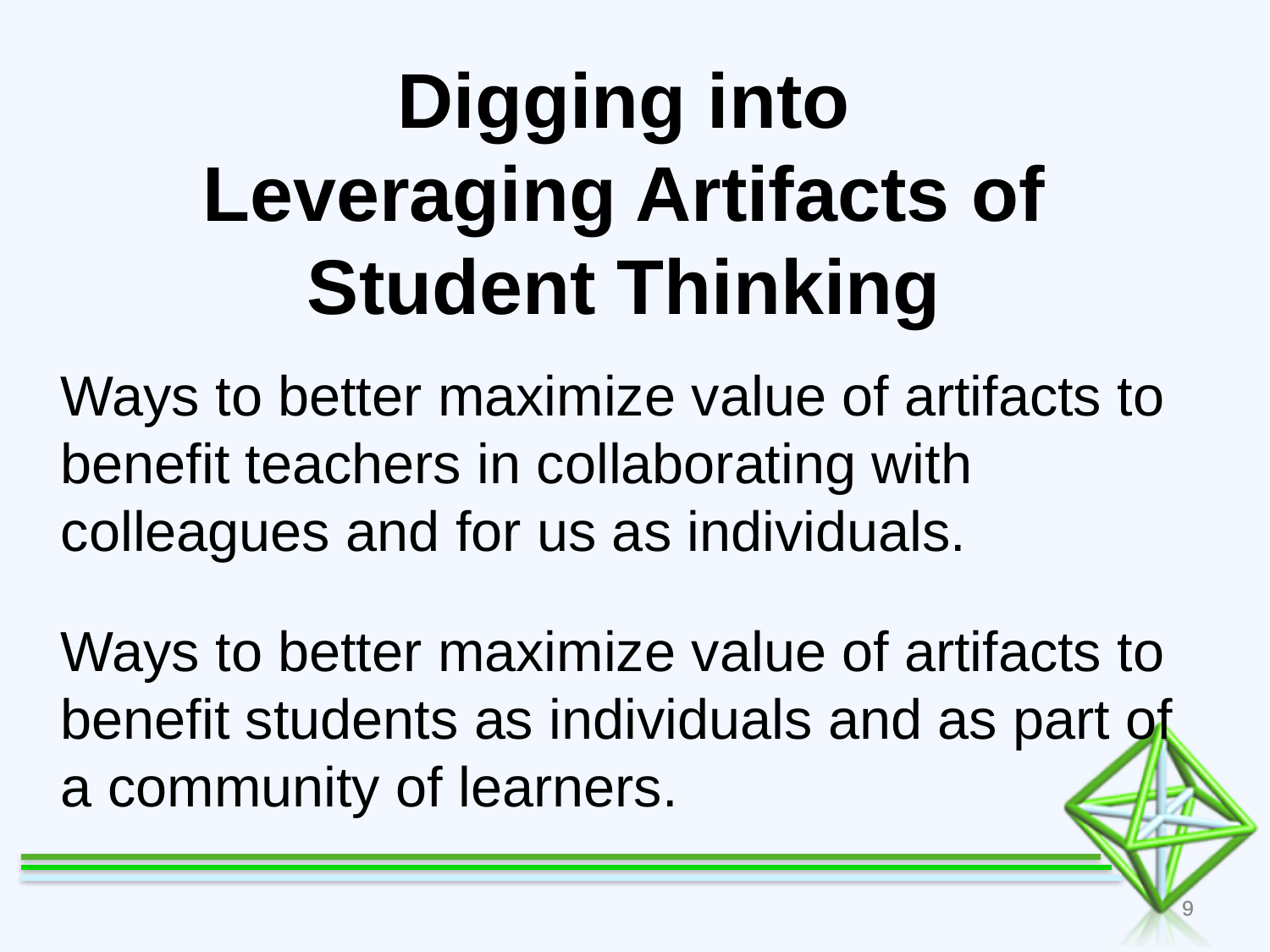

Digging into
Leveraging Artifacts of
Student Thinking
Ways to better maximize value of artifacts to benefit teachers in collaborating with colleagues and for us as individuals.

Ways to better maximize value of artifacts to benefit students as individuals and as part of a community of learners.
9
9